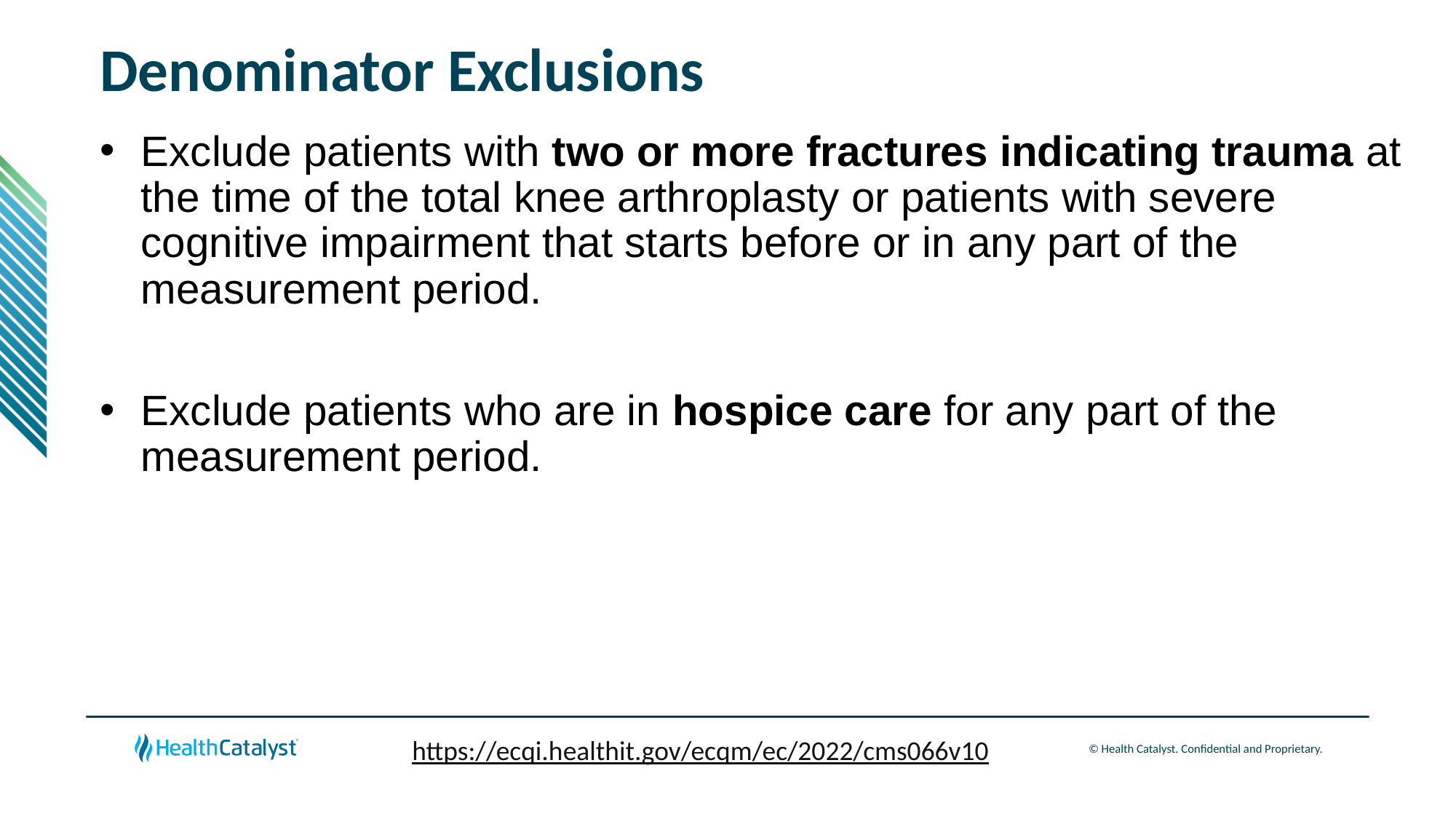

# Denominator Exclusions
Exclude patients with two or more fractures indicating trauma at the time of the total knee arthroplasty or patients with severe cognitive impairment that starts before or in any part of the measurement period.

Exclude patients who are in hospice care for any part of the measurement period.
https://ecqi.healthit.gov/ecqm/ec/2022/cms066v10